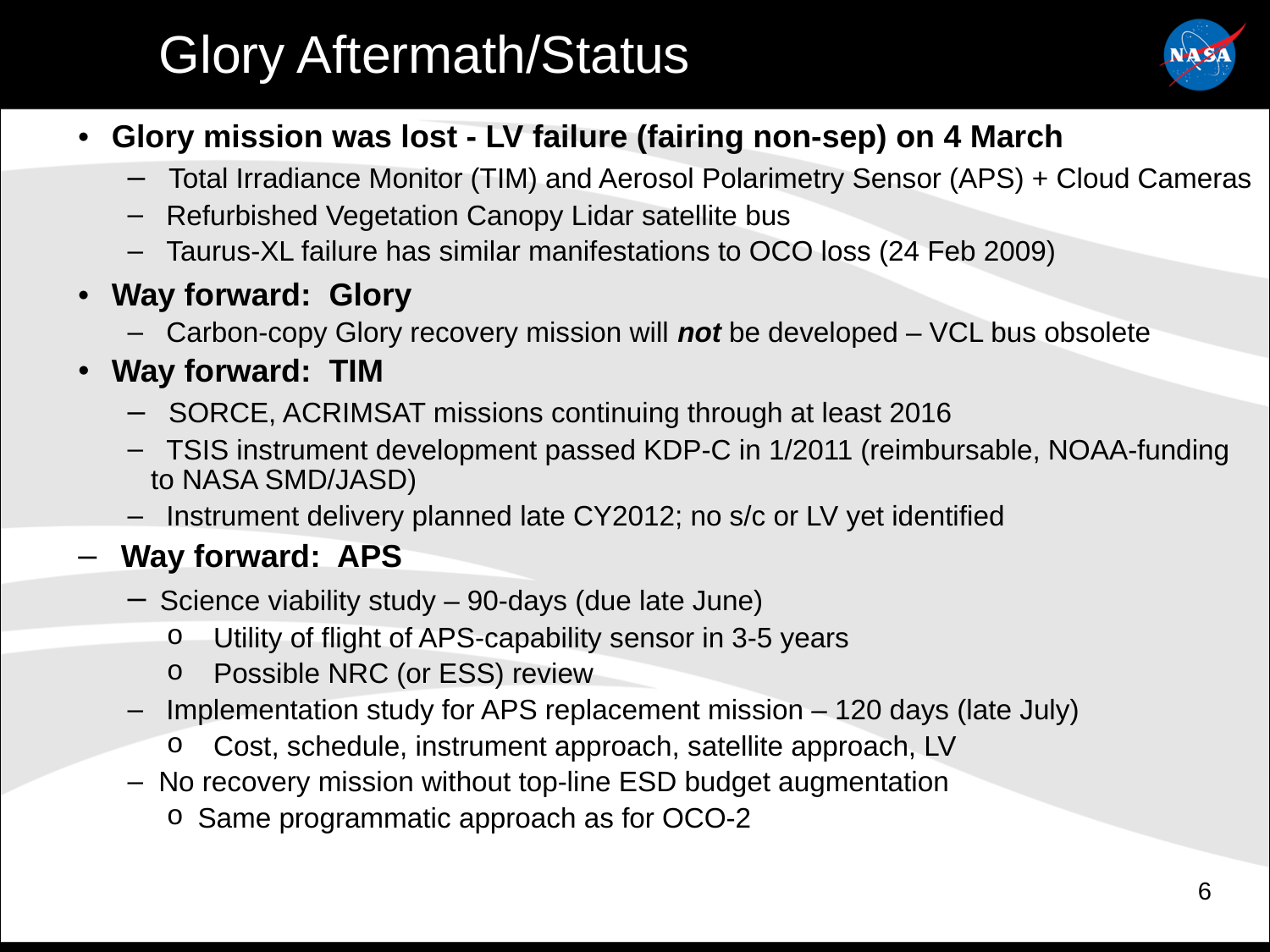

Glory Aftermath/Status
Glory mission was lost - LV failure (fairing non-sep) on 4 March
  Total Irradiance Monitor (TIM) and Aerosol Polarimetry Sensor (APS) + Cloud Cameras
  Refurbished Vegetation Canopy Lidar satellite bus
  Taurus-XL failure has similar manifestations to OCO loss (24 Feb 2009)
Way forward:  Glory
  Carbon-copy Glory recovery mission will not be developed – VCL bus obsolete
Way forward:  TIM
  SORCE, ACRIMSAT missions continuing through at least 2016
  TSIS instrument development passed KDP-C in 1/2011 (reimbursable, NOAA-funding to NASA SMD/JASD)
  Instrument delivery planned late CY2012; no s/c or LV yet identified
 Way forward:  APS
 Science viability study – 90-days (due late June)
  Utility of flight of APS-capability sensor in 3-5 years
  Possible NRC (or ESS) review
  Implementation study for APS replacement mission – 120 days (late July)
  Cost, schedule, instrument approach, satellite approach, LV
 No recovery mission without top-line ESD budget augmentation
Same programmatic approach as for OCO-2